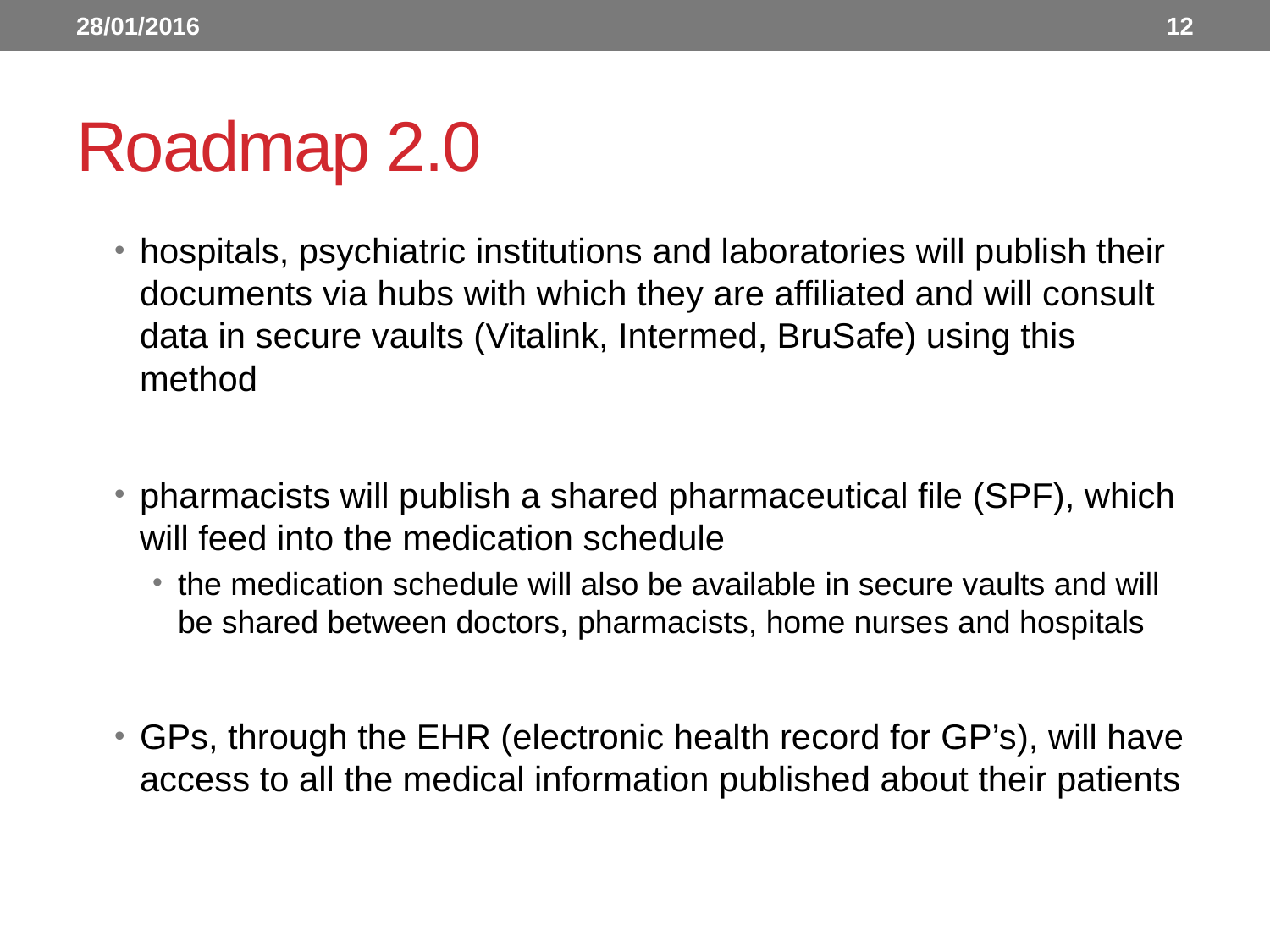

28/01/2016
12
# Roadmap 2.0
hospitals, psychiatric institutions and laboratories will publish their documents via hubs with which they are affiliated and will consult data in secure vaults (Vitalink, Intermed, BruSafe) using this method

pharmacists will publish a shared pharmaceutical file (SPF), which will feed into the medication schedule
the medication schedule will also be available in secure vaults and will be shared between doctors, pharmacists, home nurses and hospitals

GPs, through the EHR (electronic health record for GP’s), will have access to all the medical information published about their patients